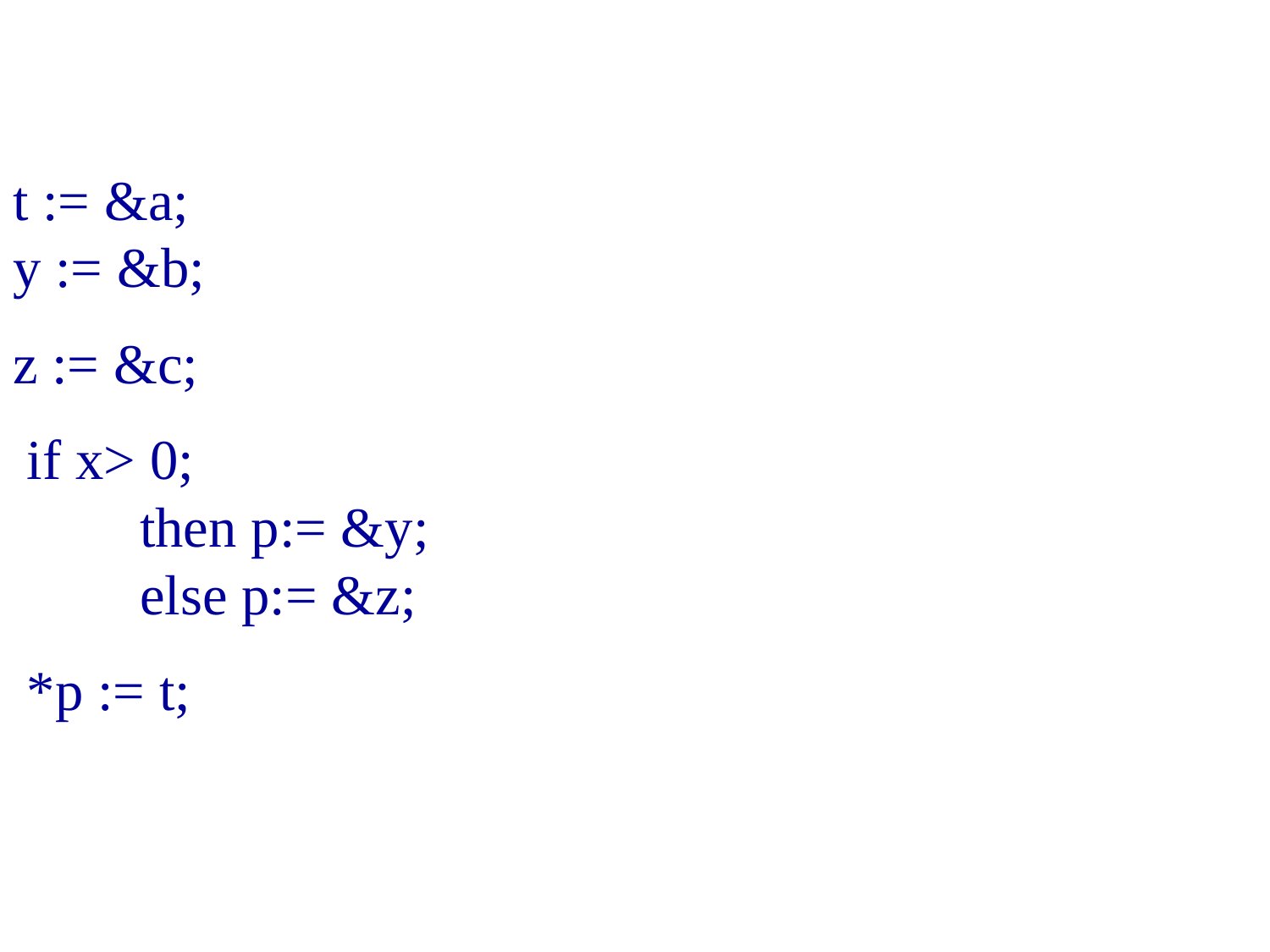

t := &a;
y := &b;
z := &c;
 if x> 0;
	then p:= &y;
      	else p:= &z;
 *p := t;